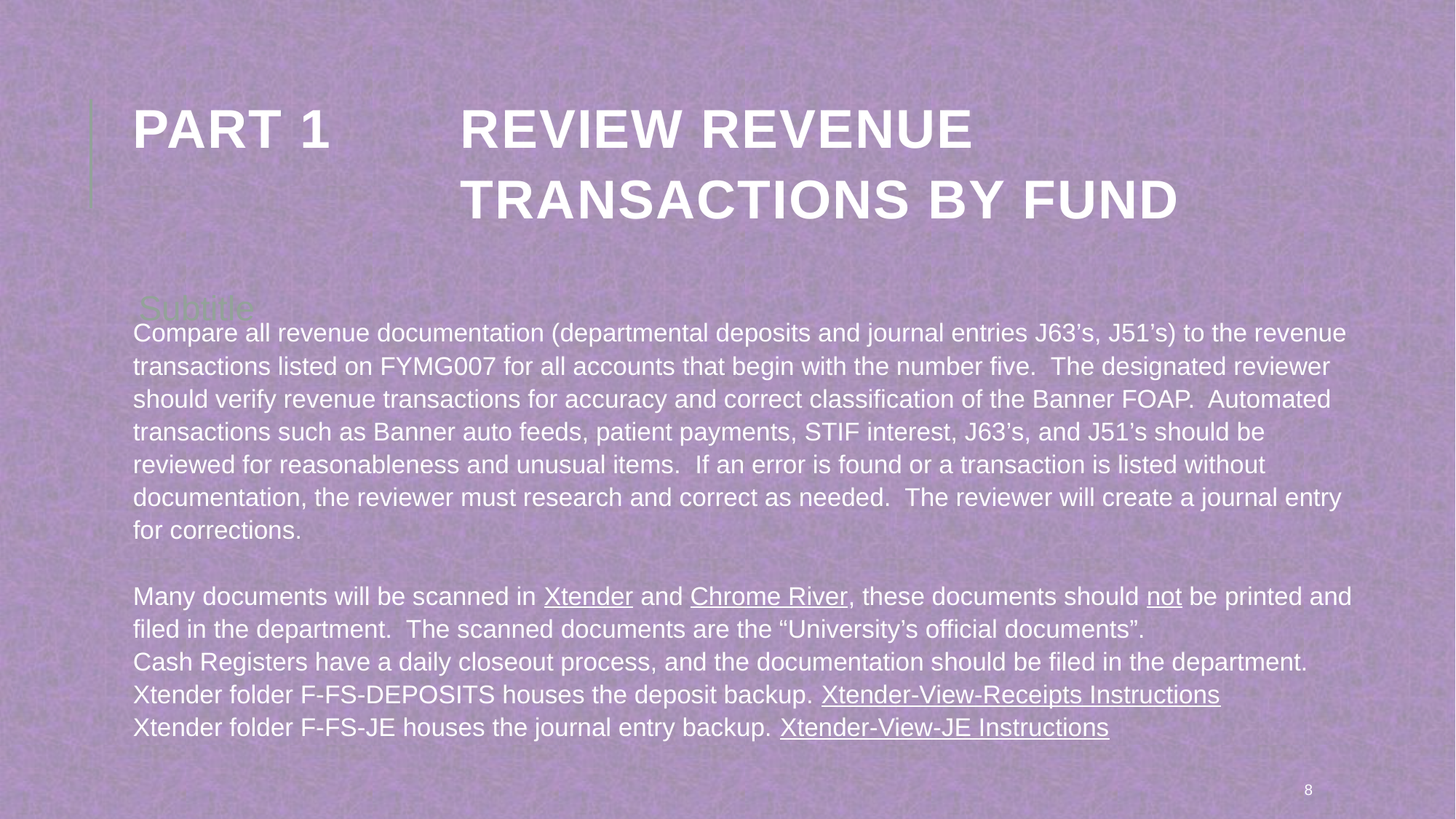

# PART 1		Review Revenue 						Transactions by Fund
Subtitle

Compare all revenue documentation (departmental deposits and journal entries J63’s, J51’s) to the revenue transactions listed on FYMG007 for all accounts that begin with the number five.  The designated reviewer should verify revenue transactions for accuracy and correct classification of the Banner FOAP.  Automated transactions such as Banner auto feeds, patient payments, STIF interest, J63’s, and J51’s should be reviewed for reasonableness and unusual items.  If an error is found or a transaction is listed without documentation, the reviewer must research and correct as needed.  The reviewer will create a journal entry for corrections.

Many documents will be scanned in Xtender and Chrome River, these documents should not be printed and filed in the department.  The scanned documents are the “University’s official documents”.
Cash Registers have a daily closeout process, and the documentation should be filed in the department.
Xtender folder F-FS-DEPOSITS houses the deposit backup. Xtender-View-Receipts Instructions
Xtender folder F-FS-JE houses the journal entry backup. Xtender-View-JE Instructions
8